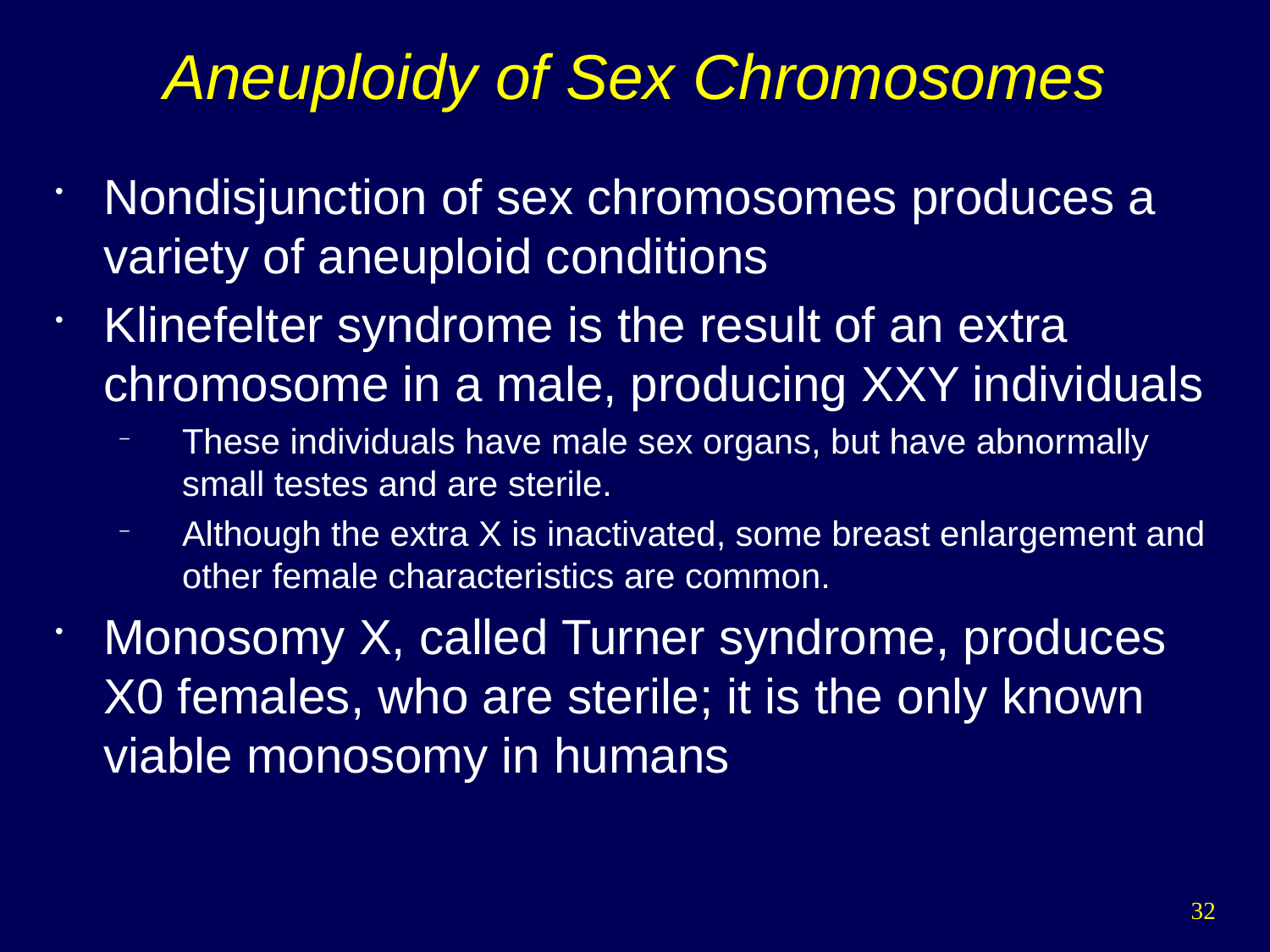

# Aneuploidy of Sex Chromosomes
Nondisjunction of sex chromosomes produces a variety of aneuploid conditions
Klinefelter syndrome is the result of an extra chromosome in a male, producing XXY individuals
These individuals have male sex organs, but have abnormally small testes and are sterile.
Although the extra X is inactivated, some breast enlargement and other female characteristics are common.
Monosomy X, called Turner syndrome, produces X0 females, who are sterile; it is the only known viable monosomy in humans